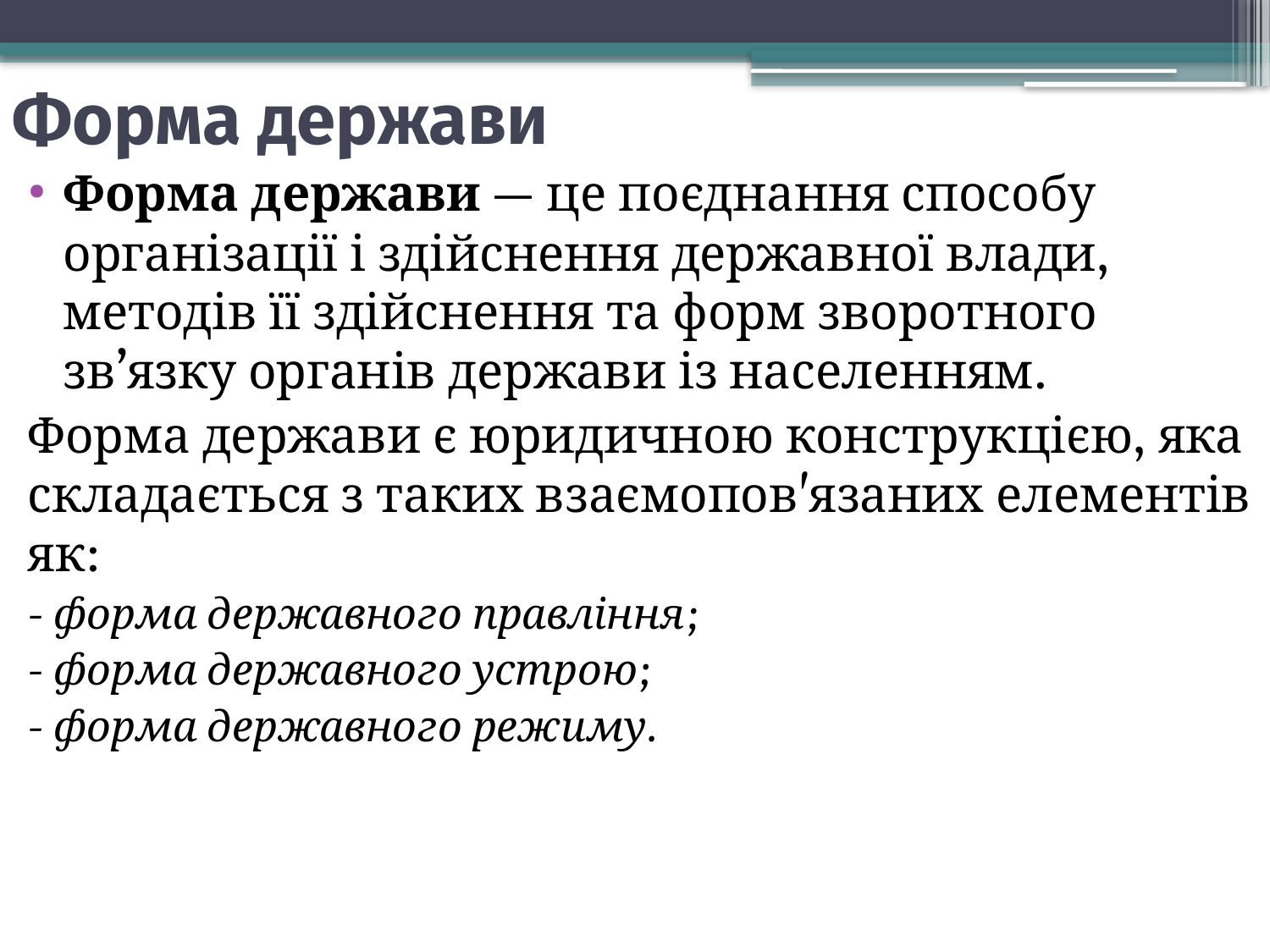

# Форма держави
Форма держави — це поєднання способу організації і здійснення державної влади, методів її здійснення та форм зворотного зв’язку органів держави із населенням.
Форма держави є юридичною конструкцією, яка складається з таких взаємопов'язаних елементів як:
- форма державного правління;
- форма державного устрою;
- форма державного режиму.